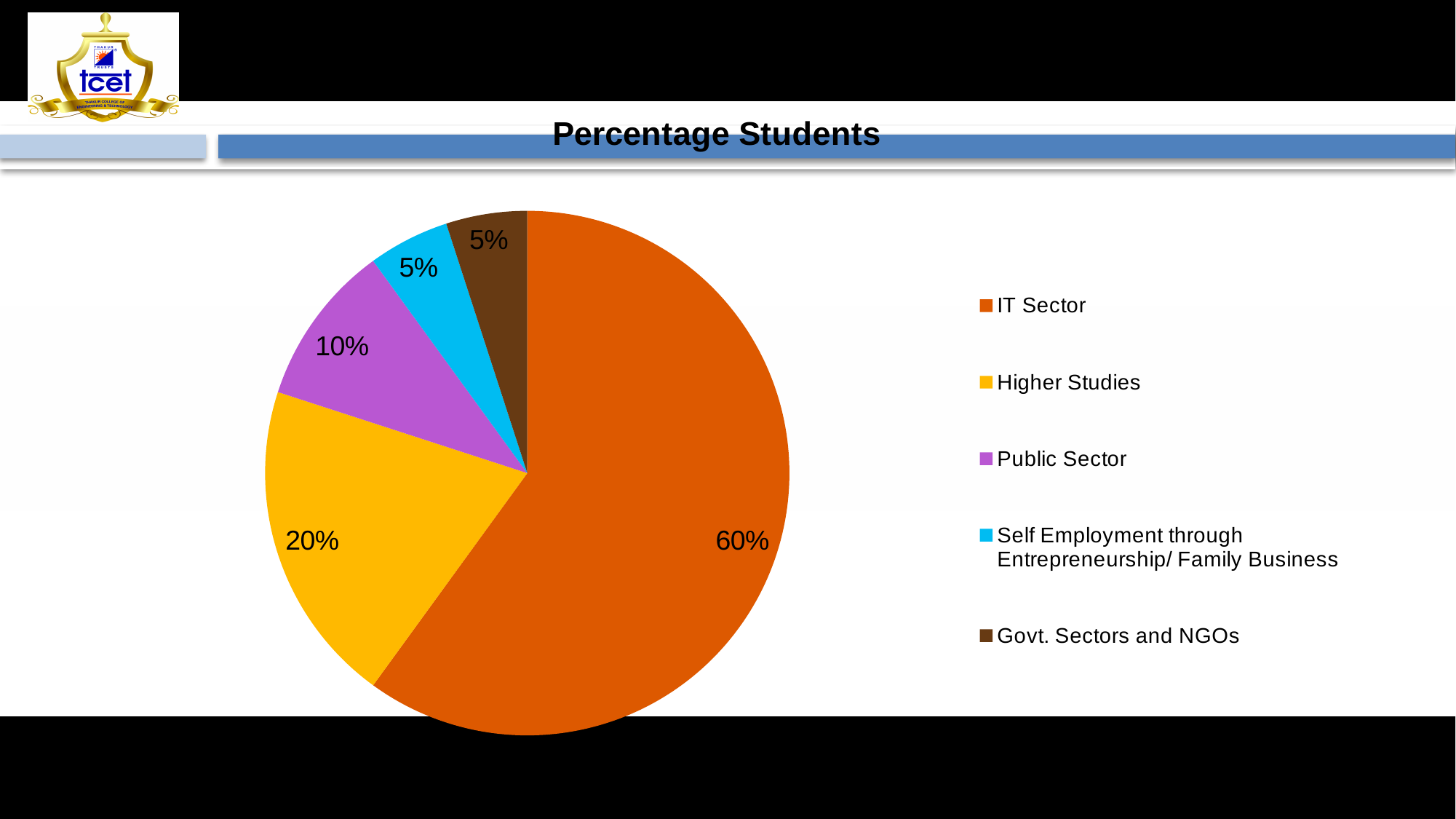

### Chart:

| Category | Percentage Students  |
|---|---|
| IT Sector  | 60.0 |
| Higher Studies  | 20.0 |
| Public Sector  | 10.0 |
| Self Employment through Entrepreneurship/ Family Business   | 5.0 |
| Govt. Sectors and NGOs  | 5.0 |